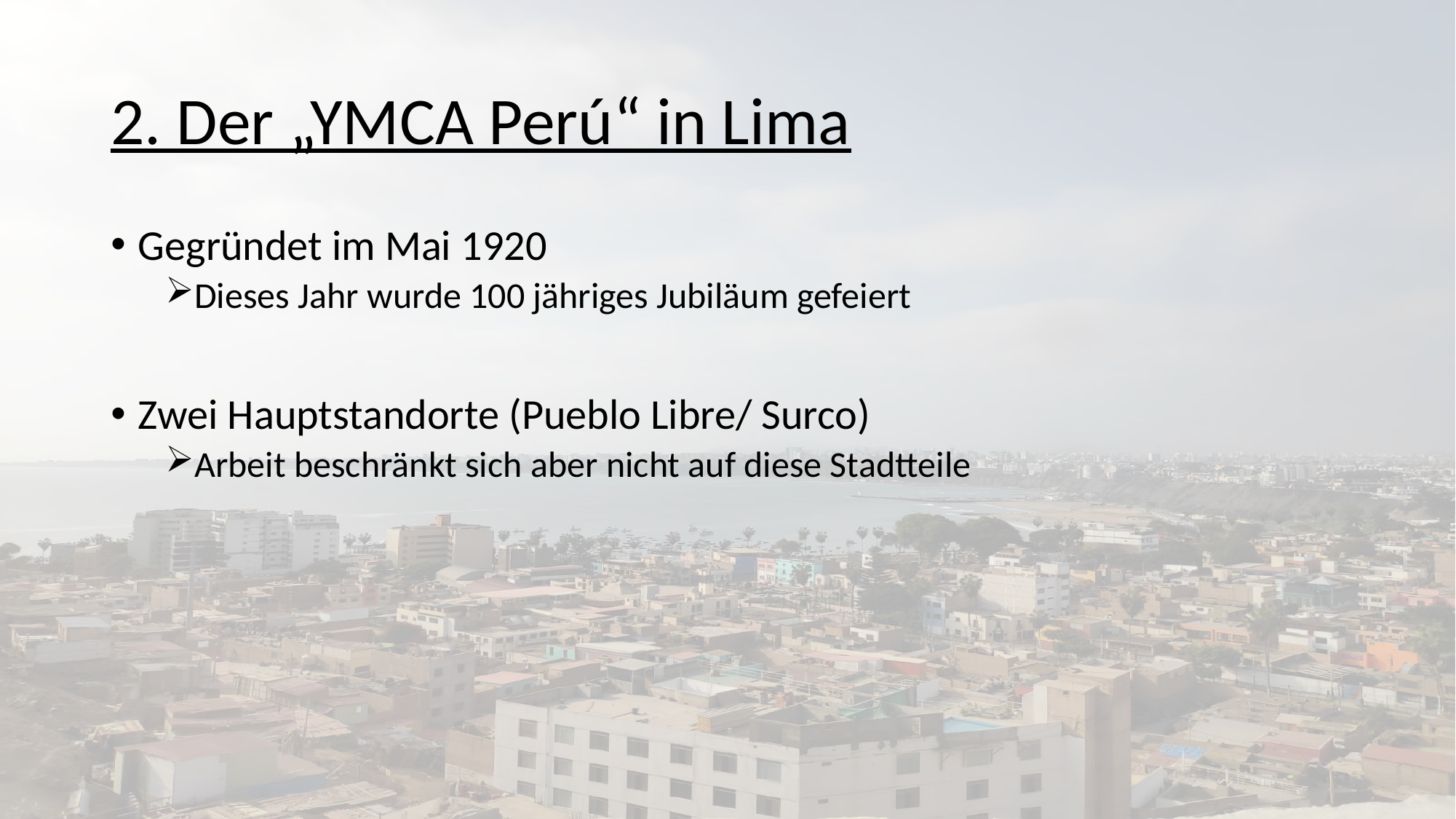

# 2. Der „YMCA Perú“ in Lima
Gegründet im Mai 1920
Dieses Jahr wurde 100 jähriges Jubiläum gefeiert

Zwei Hauptstandorte (Pueblo Libre/ Surco)
Arbeit beschränkt sich aber nicht auf diese Stadtteile